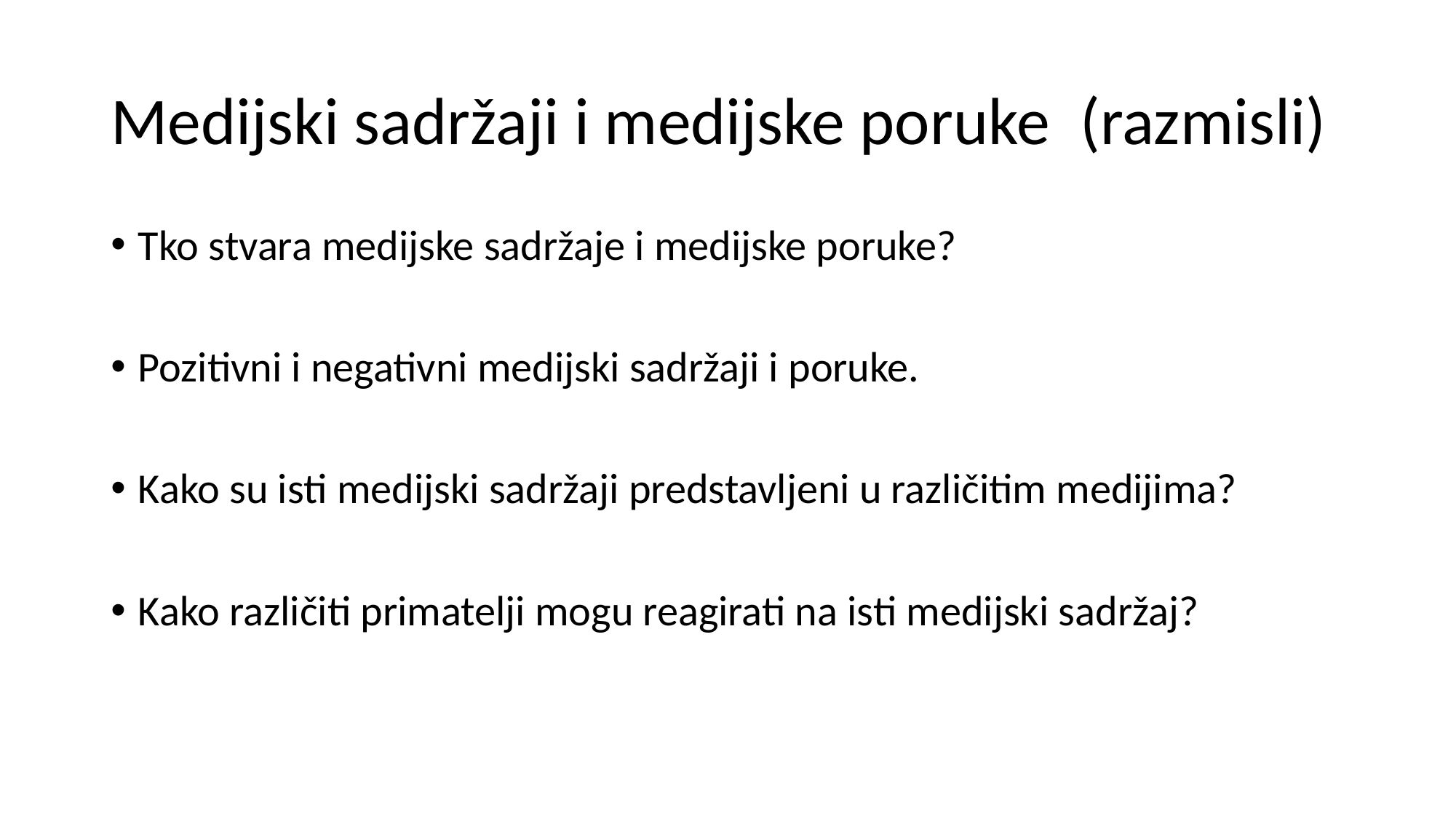

# Medijski sadržaji i medijske poruke  (razmisli)
Tko stvara medijske sadržaje i medijske poruke?

Pozitivni i negativni medijski sadržaji i poruke.

Kako su isti medijski sadržaji predstavljeni u različitim medijima?

Kako različiti primatelji mogu reagirati na isti medijski sadržaj?